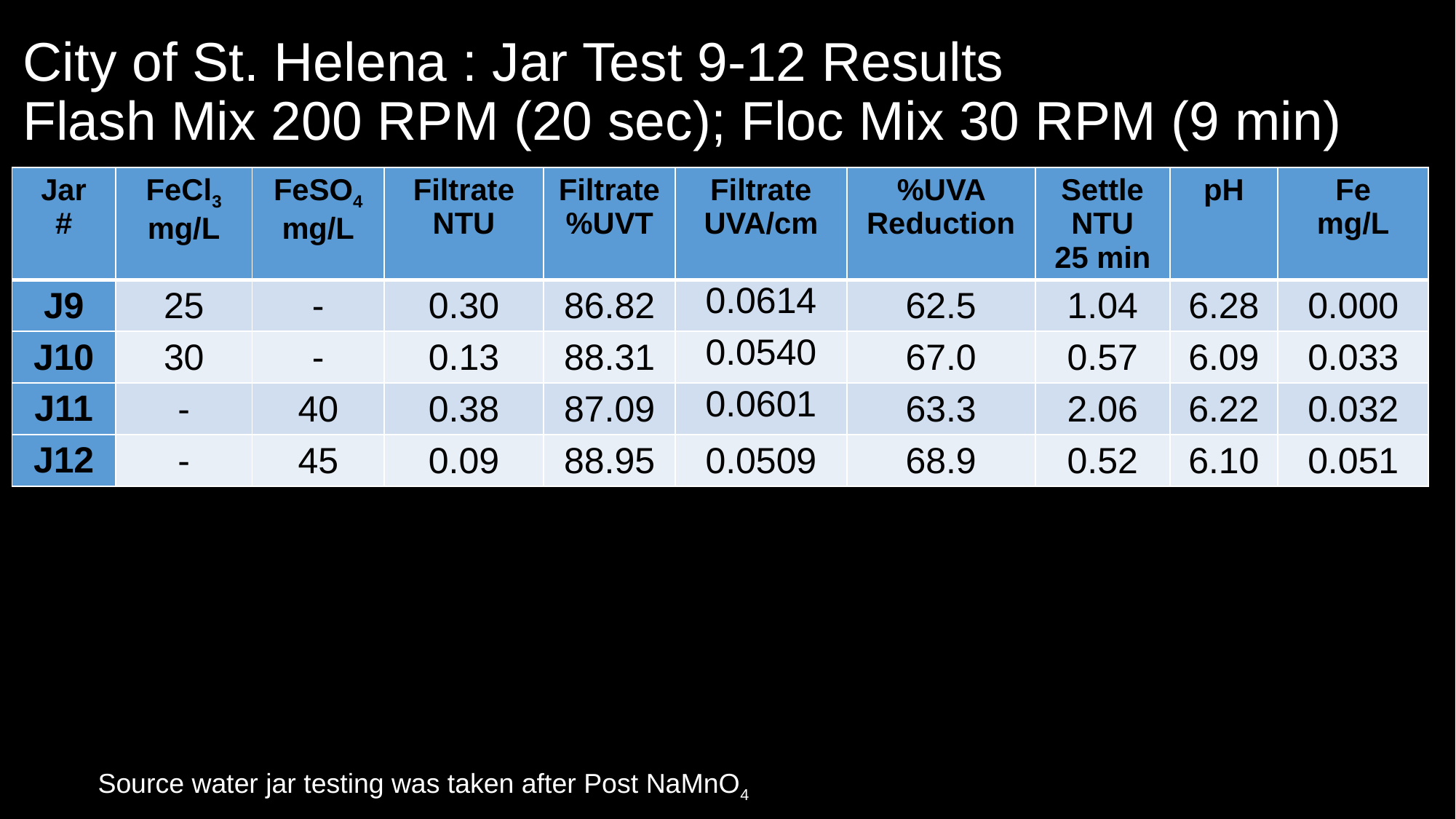

# City of St. Helena : Jar Test 9-12 Results Flash Mix 200 RPM (20 sec); Floc Mix 30 RPM (9 min)
| Jar # | FeCl3 mg/L | FeSO4 mg/L | Filtrate NTU | Filtrate %UVT | Filtrate UVA/cm | %UVA Reduction | Settle NTU 25 min | pH | Fe mg/L |
| --- | --- | --- | --- | --- | --- | --- | --- | --- | --- |
| J9 | 25 | - | 0.30 | 86.82 | 0.0614 | 62.5 | 1.04 | 6.28 | 0.000 |
| J10 | 30 | - | 0.13 | 88.31 | 0.0540 | 67.0 | 0.57 | 6.09 | 0.033 |
| J11 | - | 40 | 0.38 | 87.09 | 0.0601 | 63.3 | 2.06 | 6.22 | 0.032 |
| J12 | - | 45 | 0.09 | 88.95 | 0.0509 | 68.9 | 0.52 | 6.10 | 0.051 |
Source water jar testing was taken after Post NaMnO4